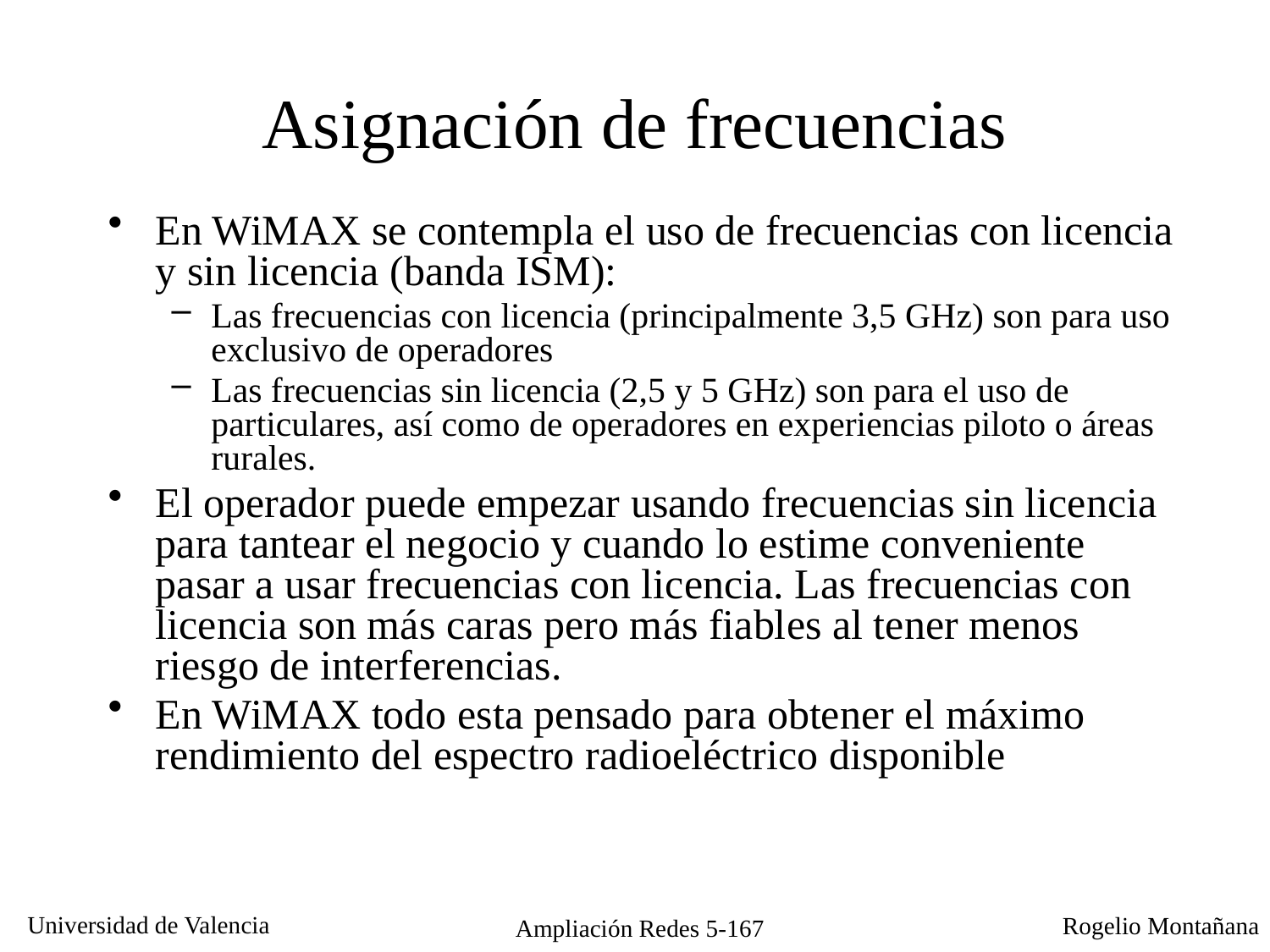

# Asignación de frecuencias
En WiMAX se contempla el uso de frecuencias con licencia y sin licencia (banda ISM):
Las frecuencias con licencia (principalmente 3,5 GHz) son para uso exclusivo de operadores
Las frecuencias sin licencia (2,5 y 5 GHz) son para el uso de particulares, así como de operadores en experiencias piloto o áreas rurales.
El operador puede empezar usando frecuencias sin licencia para tantear el negocio y cuando lo estime conveniente pasar a usar frecuencias con licencia. Las frecuencias con licencia son más caras pero más fiables al tener menos riesgo de interferencias.
En WiMAX todo esta pensado para obtener el máximo rendimiento del espectro radioeléctrico disponible
Ampliación Redes 5-167